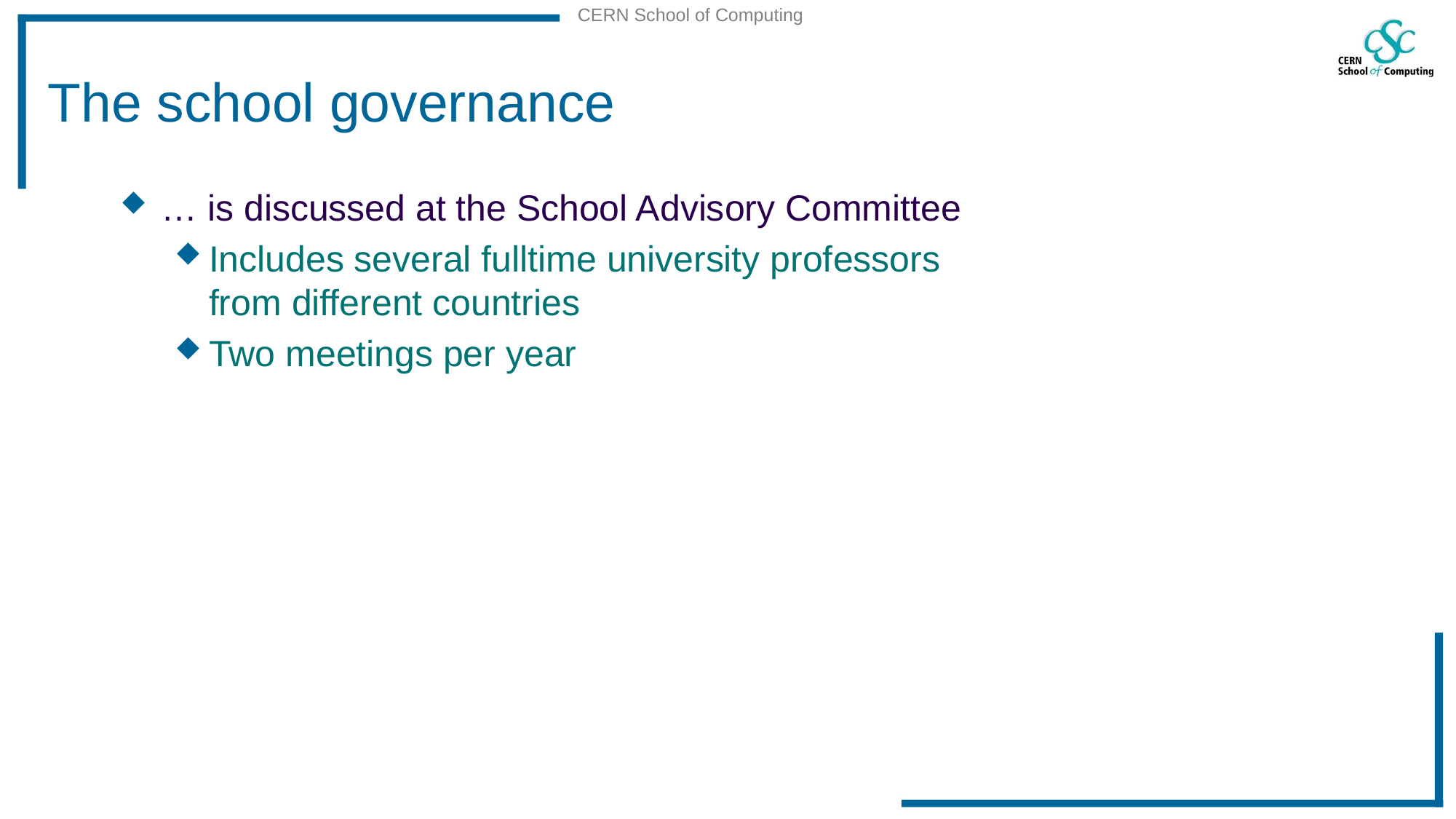

# The school governance
… is discussed at the School Advisory Committee
Includes several fulltime university professors
from different countries
Two meetings per year